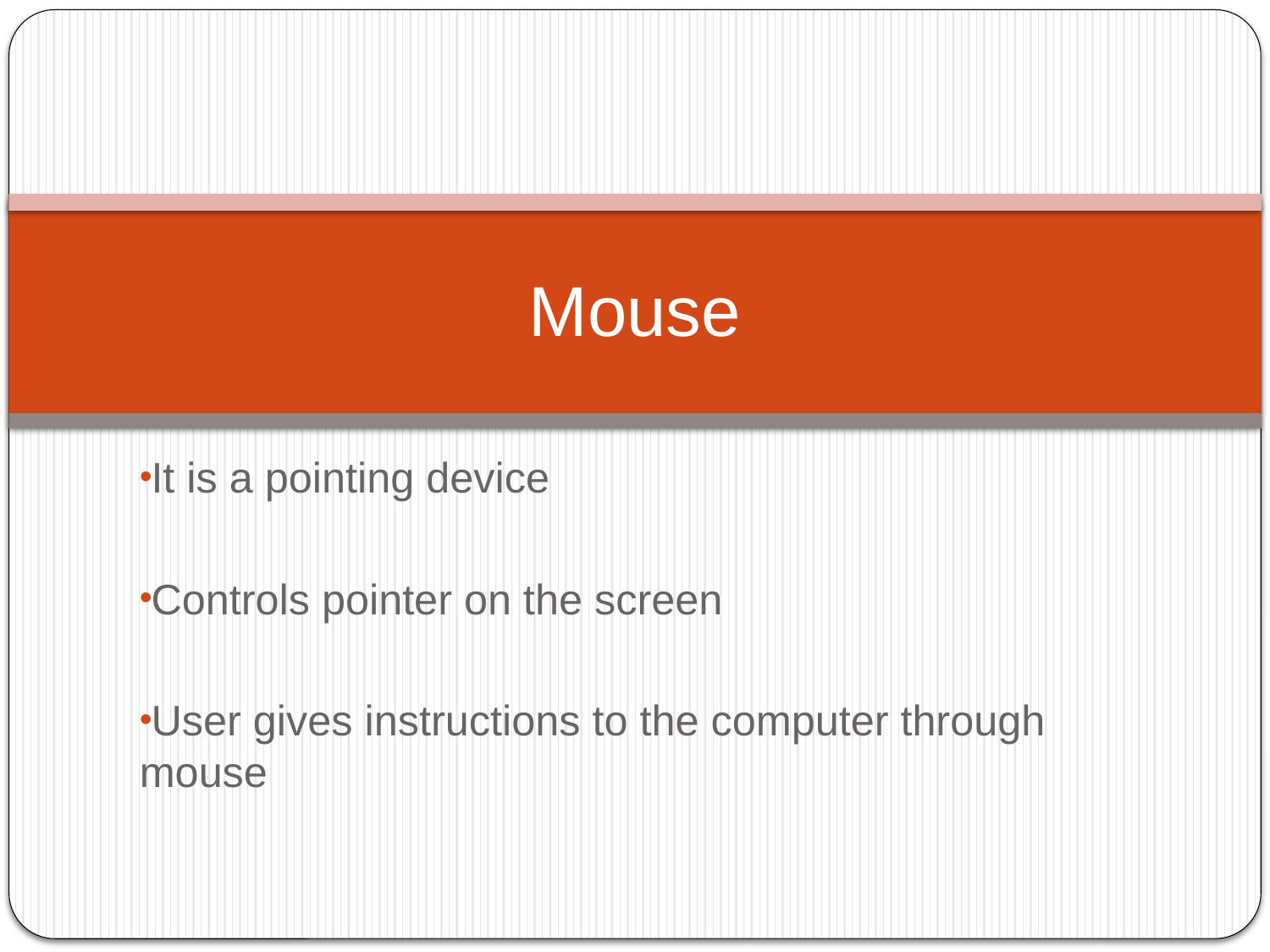

# Mouse
It is a pointing device

Controls pointer on the screen

User gives instructions to the computer through mouse